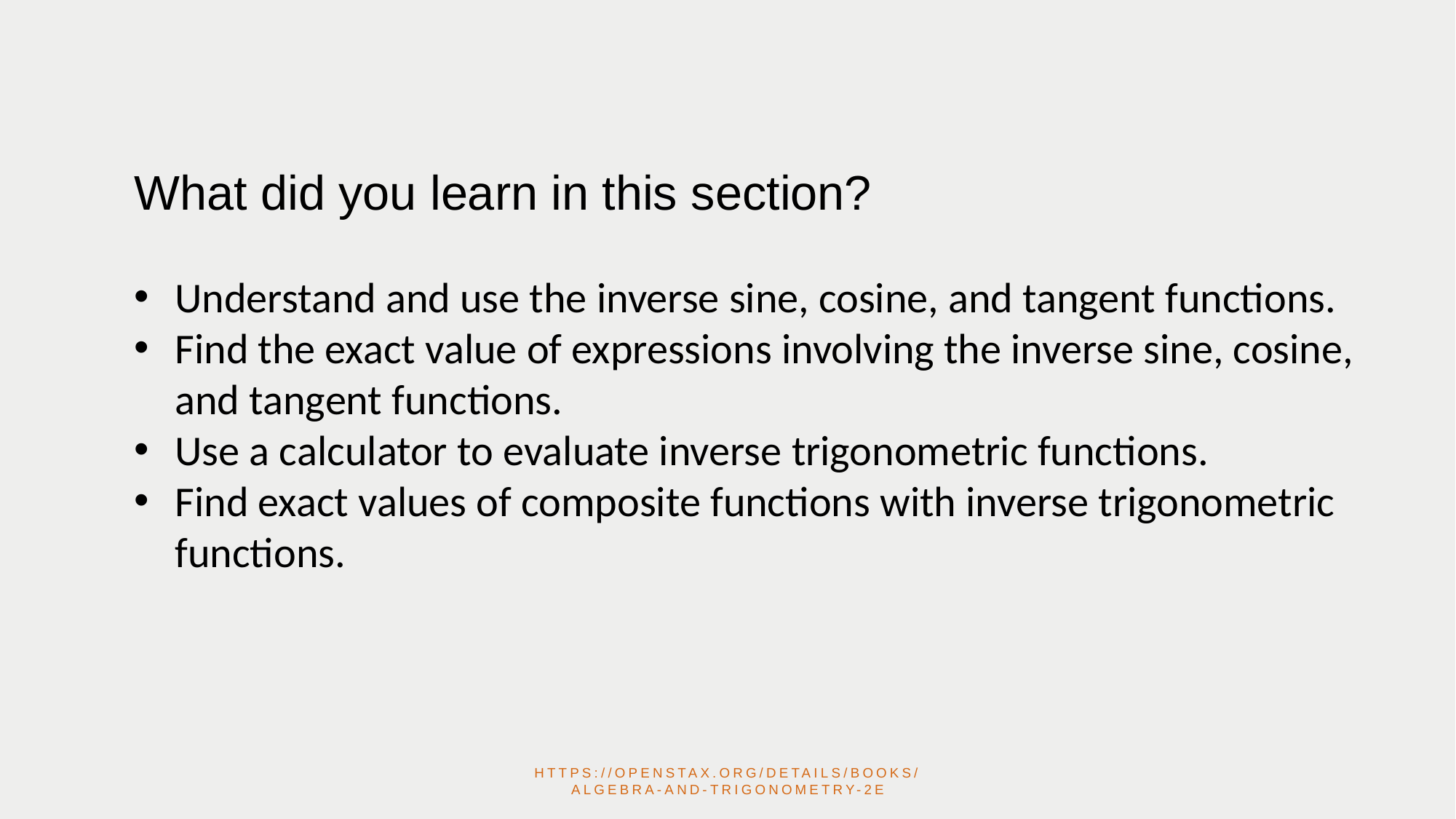

What did you learn in this section?

Understand and use the inverse sine, cosine, and tangent functions.
Find the exact value of expressions involving the inverse sine, cosine, and tangent functions.
Use a calculator to evaluate inverse trigonometric functions.
Find exact values of composite functions with inverse trigonometric functions.

https://openstax.org/details/books/algebra-and-trigonometry-2e